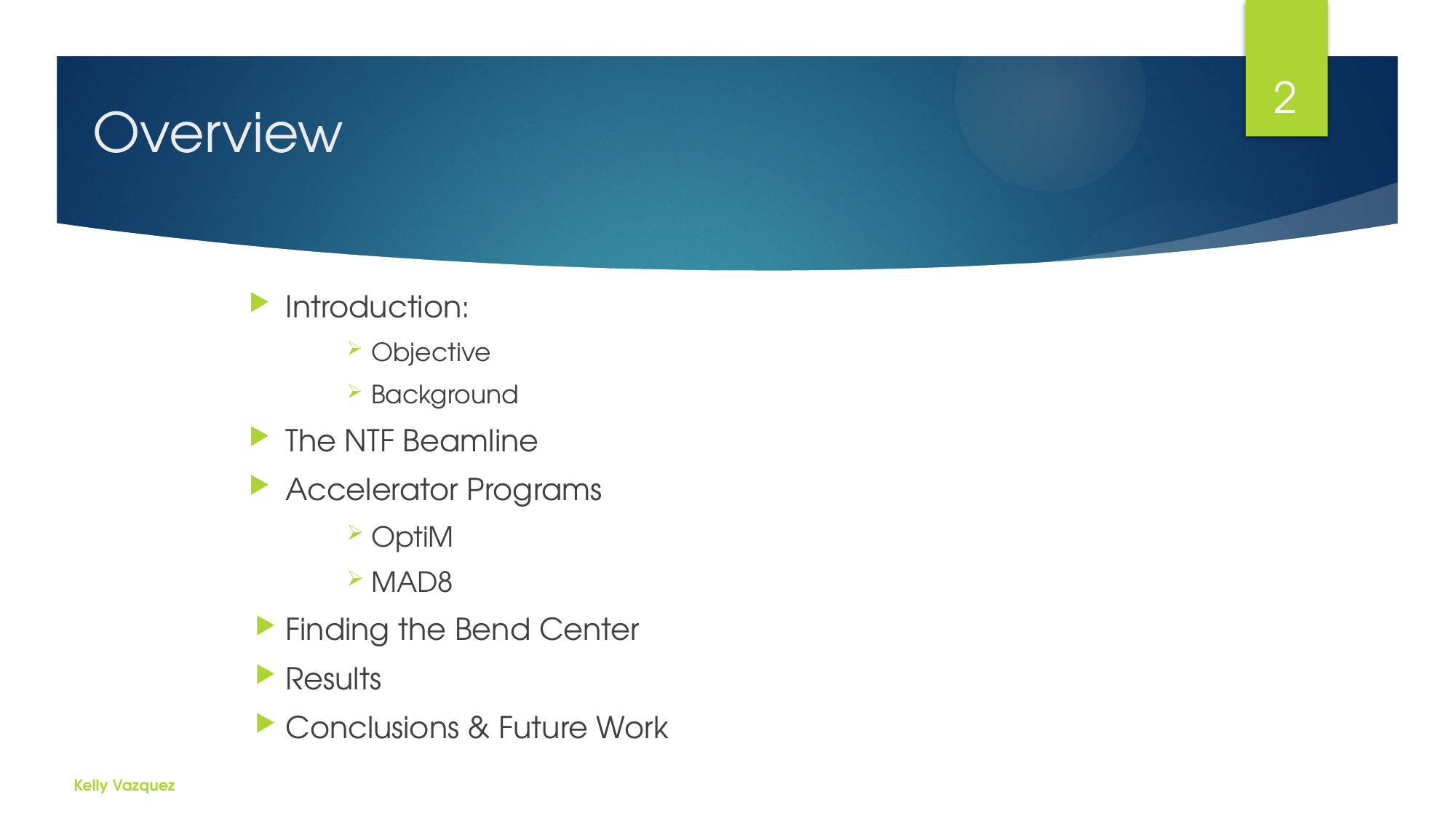

2
# Overview
Introduction:
Objective
Background
The NTF Beamline
Accelerator Programs
OptiM
MAD8
Finding the Bend Center
Results
Conclusions & Future Work

Kelly Vazquez